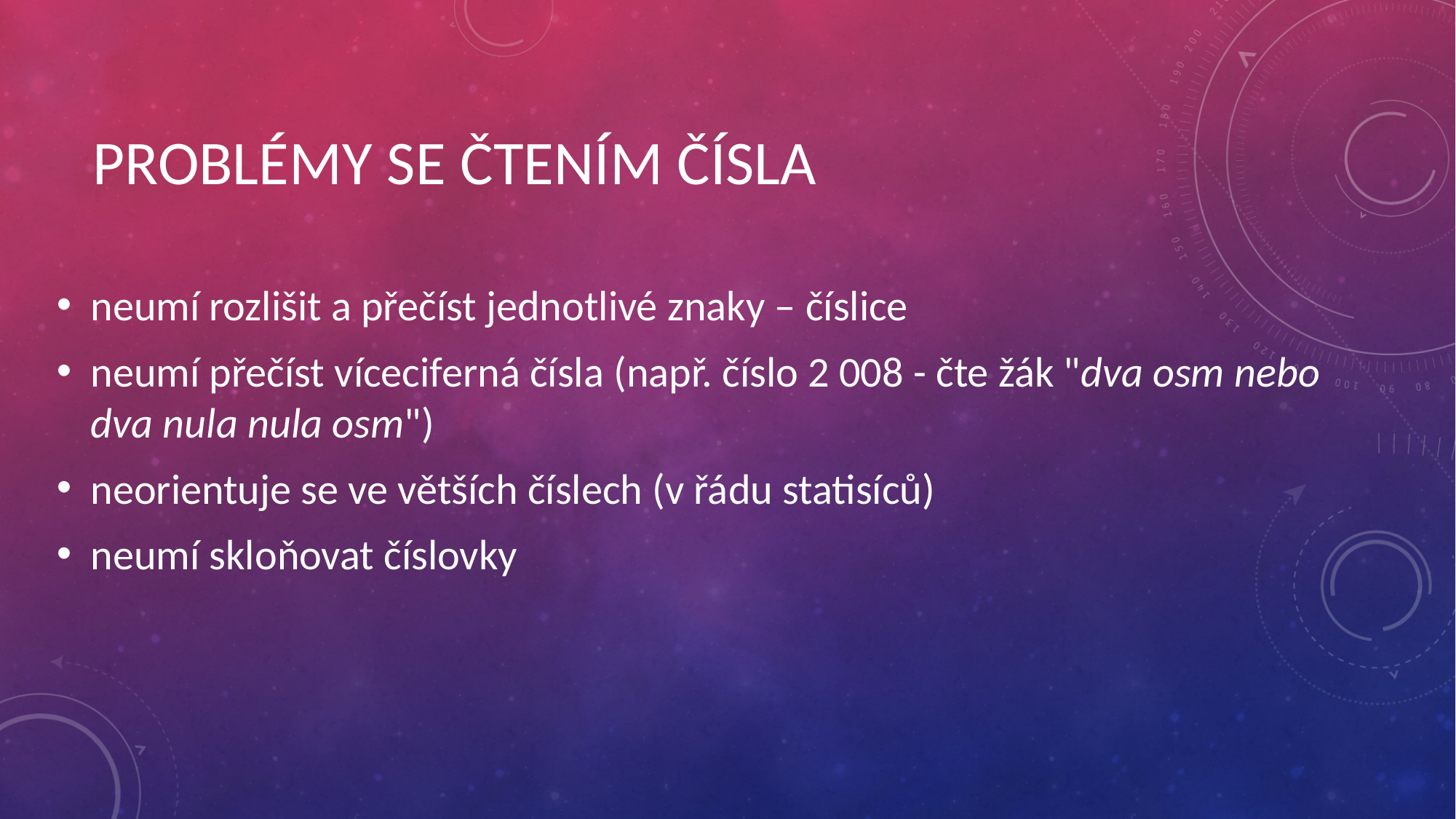

# Problémy se čtením čísla
neumí rozlišit a přečíst jednotlivé znaky – číslice
neumí přečíst víceciferná čísla (např. číslo 2 008 - čte žák "dva osm nebo dva nula nula osm")
neorientuje se ve větších číslech (v řádu statisíců)
neumí skloňovat číslovky